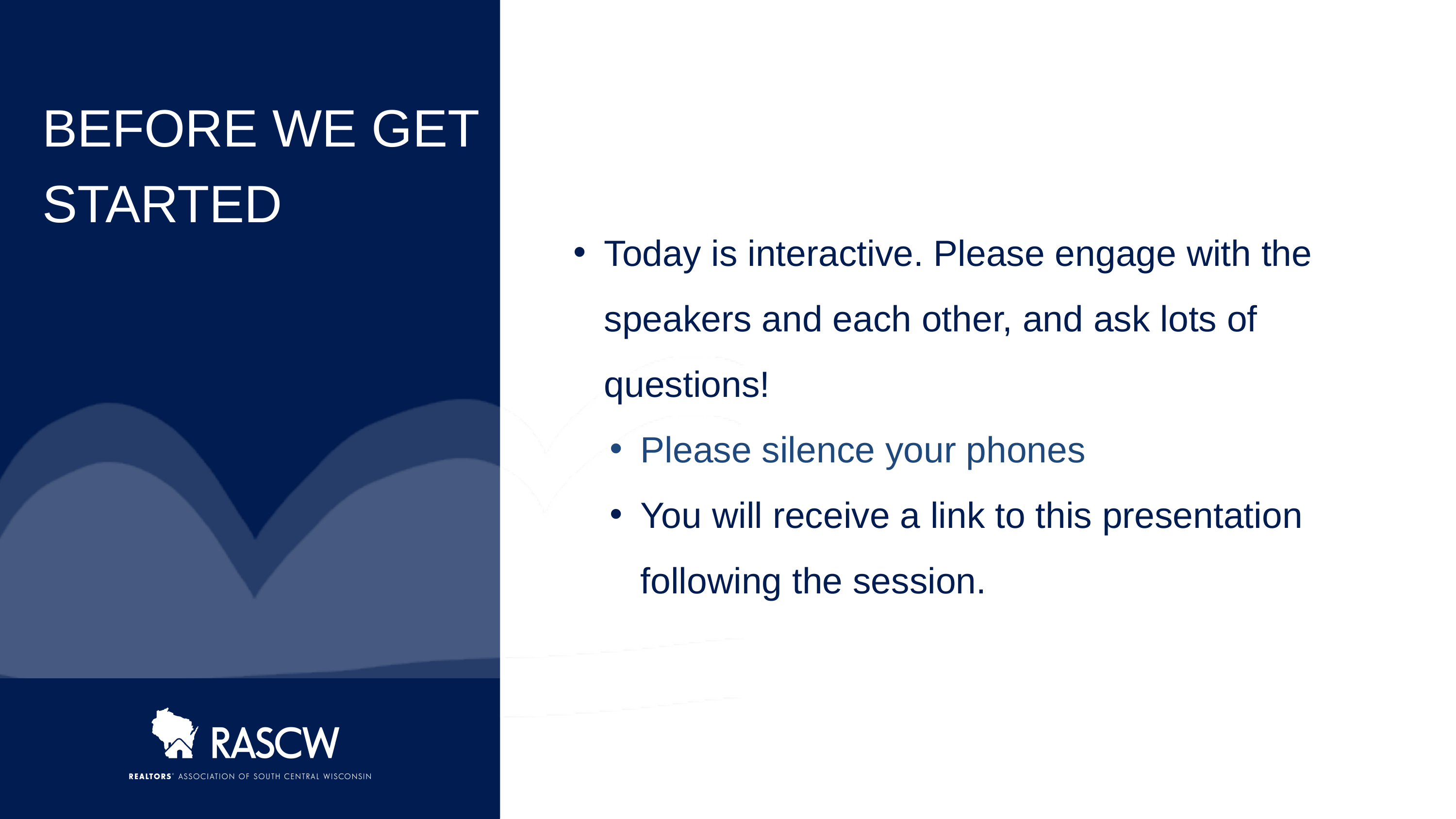

BEFORE WE GET STARTED
Today is interactive. Please engage with the speakers and each other, and ask lots of questions!
Please silence your phones
You will receive a link to this presentation following the session.